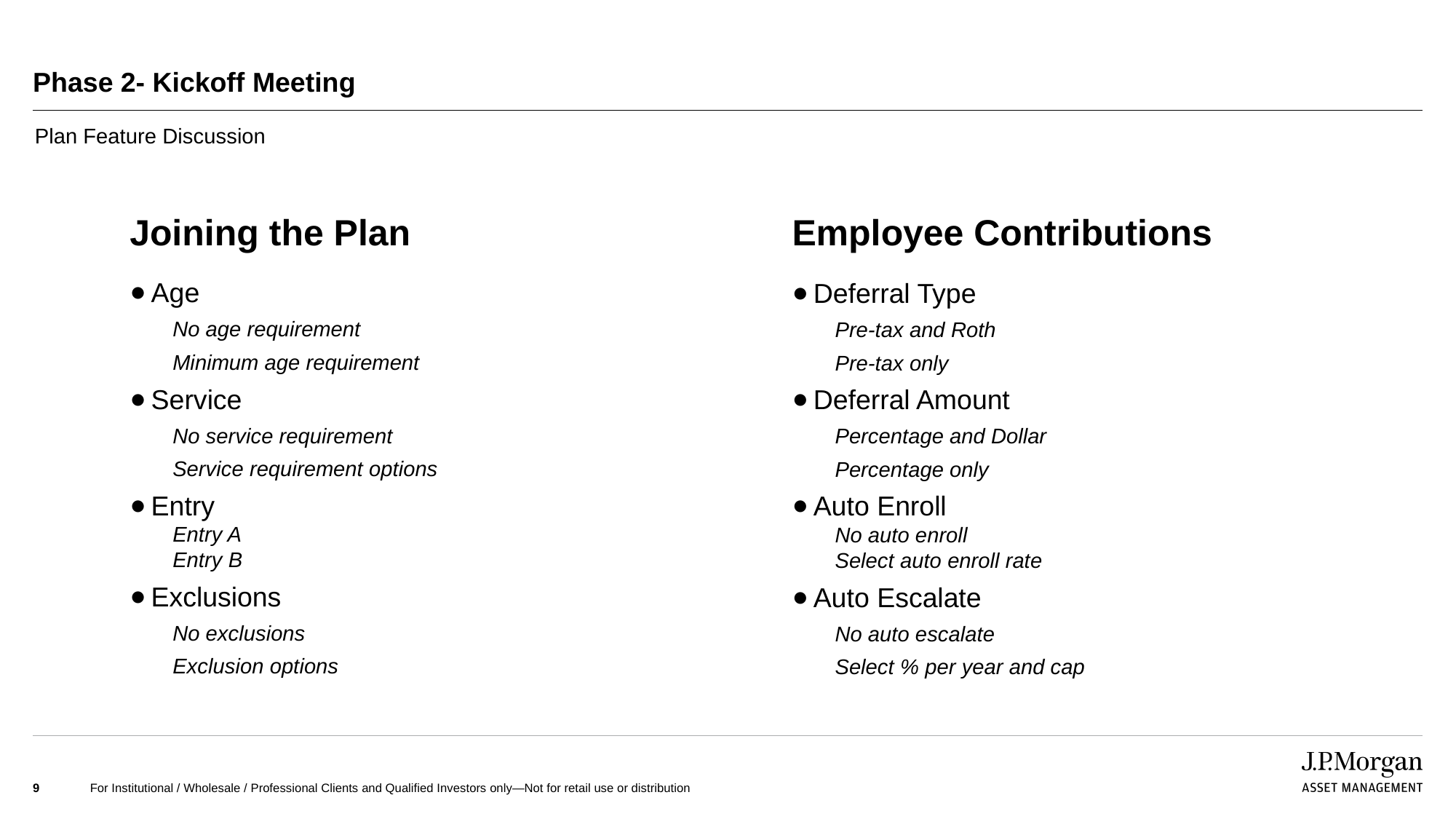

# Phase 2- Kickoff Meeting
Plan Feature Discussion

Joining the Plan
Age
No age requirement
Minimum age requirement
Service
No service requirement
Service requirement options
Entry
Entry A
Entry B
Exclusions
No exclusions
Exclusion options
Employee Contributions
Deferral Type
Pre-tax and Roth
Pre-tax only
Deferral Amount
Percentage and Dollar
Percentage only
Auto Enroll
No auto enroll
Select auto enroll rate
Auto Escalate
No auto escalate
Select % per year and cap